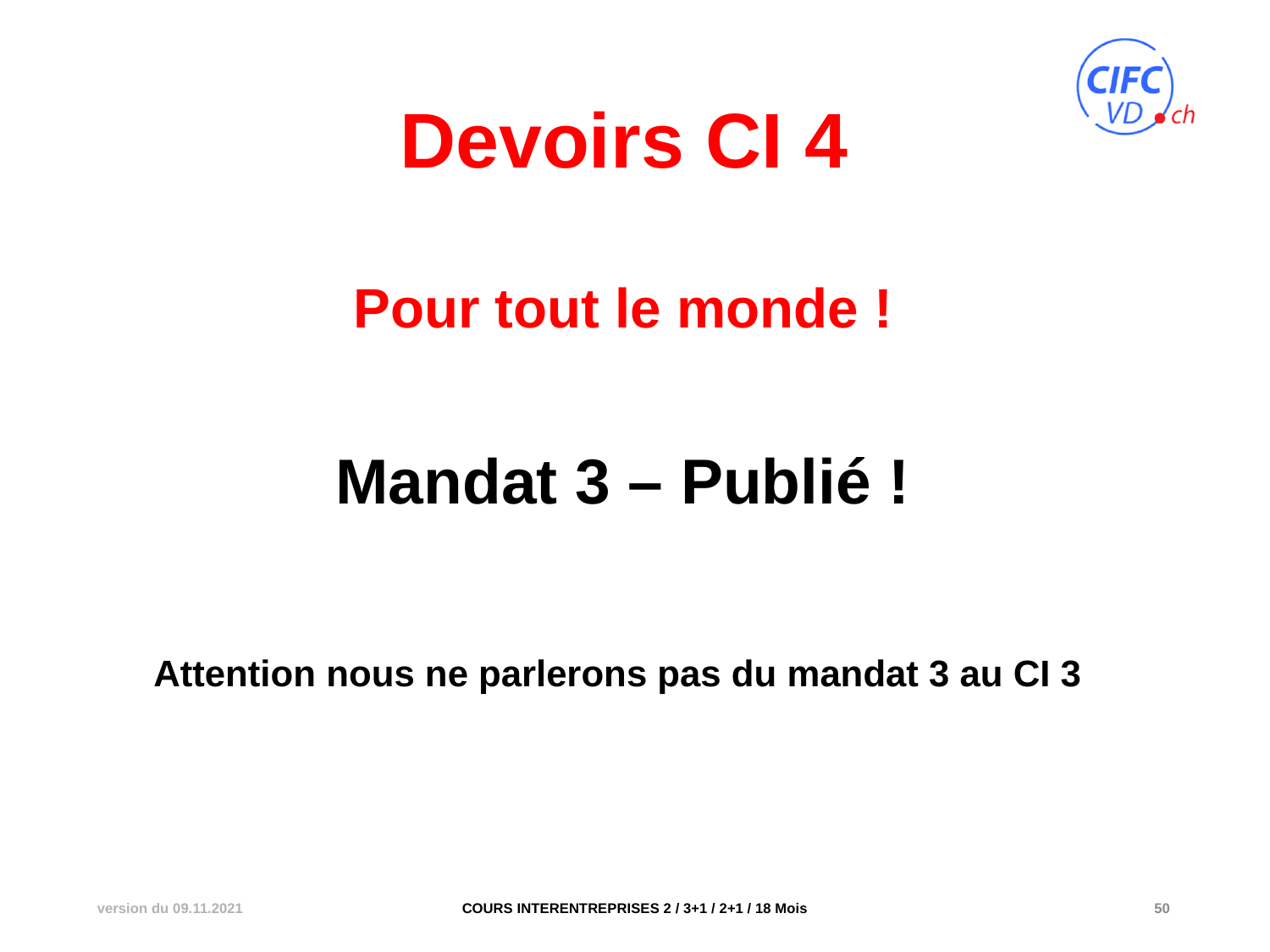

# Devoirs CI 4
Pour tout le monde !

Mandat 3 – Publié !

Attention nous ne parlerons pas du mandat 3 au CI 3

version du 09.11.2021
COURS INTERENTREPRISES 2 / 3+1 / 2+1 / 18 Mois
50